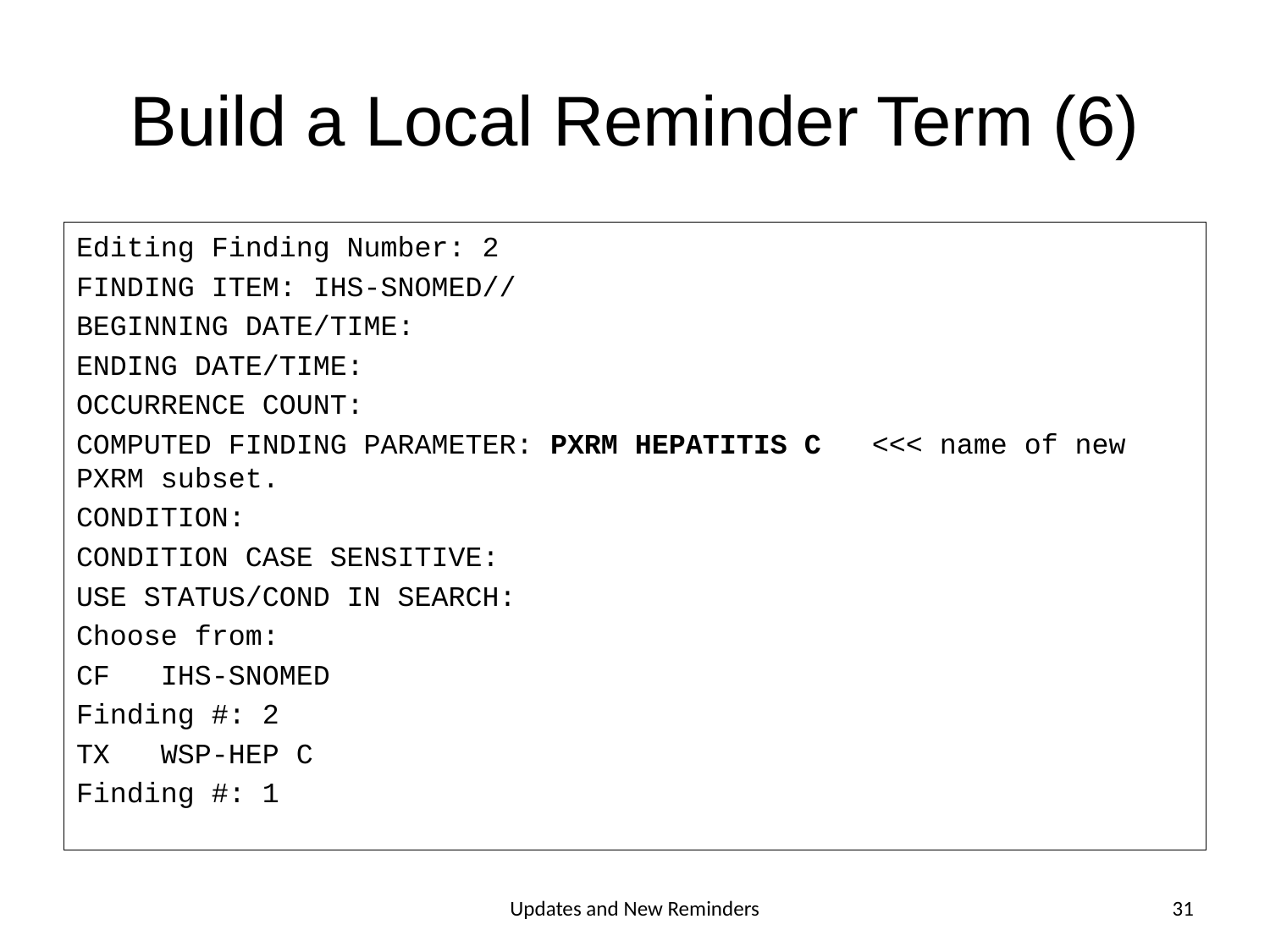

# Build a Local Reminder Term (6)
Editing Finding Number: 2
FINDING ITEM: IHS-SNOMED//
BEGINNING DATE/TIME:
ENDING DATE/TIME:
OCCURRENCE COUNT:
COMPUTED FINDING PARAMETER: PXRM HEPATITIS C   <<< name of new PXRM subset.
CONDITION:
CONDITION CASE SENSITIVE:
USE STATUS/COND IN SEARCH:
Choose from:
CF   IHS-SNOMED
Finding #: 2
TX   WSP-HEP C
Finding #: 1
Updates and New Reminders
31